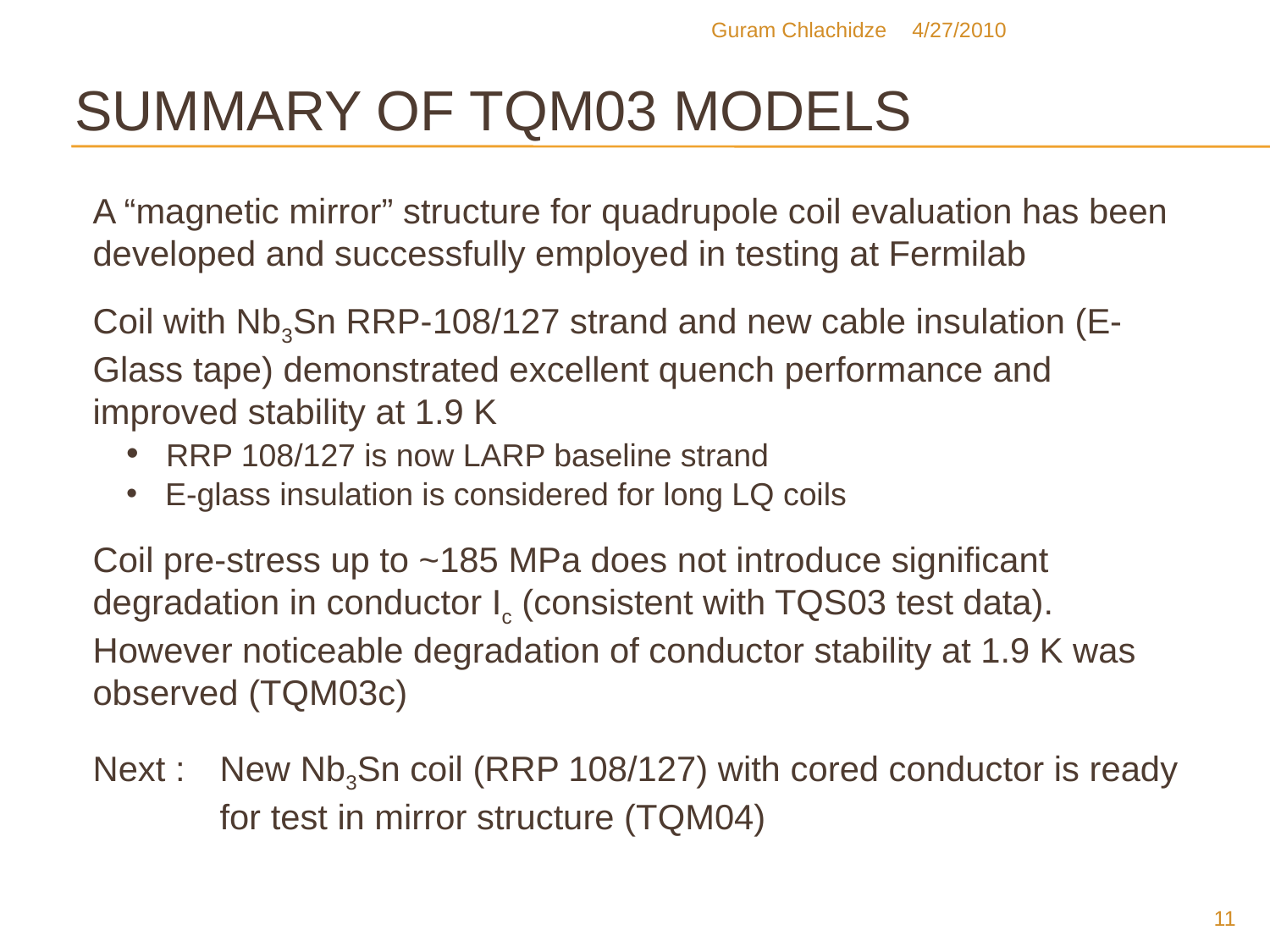

Guram Chlachidze
4/27/2010
# Summary of TQM03 models

A “magnetic mirror” structure for quadrupole coil evaluation has been developed and successfully employed in testing at Fermilab

Coil with Nb3Sn RRP-108/127 strand and new cable insulation (E-Glass tape) demonstrated excellent quench performance and improved stability at 1.9 K
 RRP 108/127 is now LARP baseline strand
 E-glass insulation is considered for long LQ coils

Coil pre-stress up to ~185 MPa does not introduce significant degradation in conductor Ic (consistent with TQS03 test data).
However noticeable degradation of conductor stability at 1.9 K was observed (TQM03c)

Next :	New Nb3Sn coil (RRP 108/127) with cored conductor is ready 	for test in mirror structure (TQM04)

11